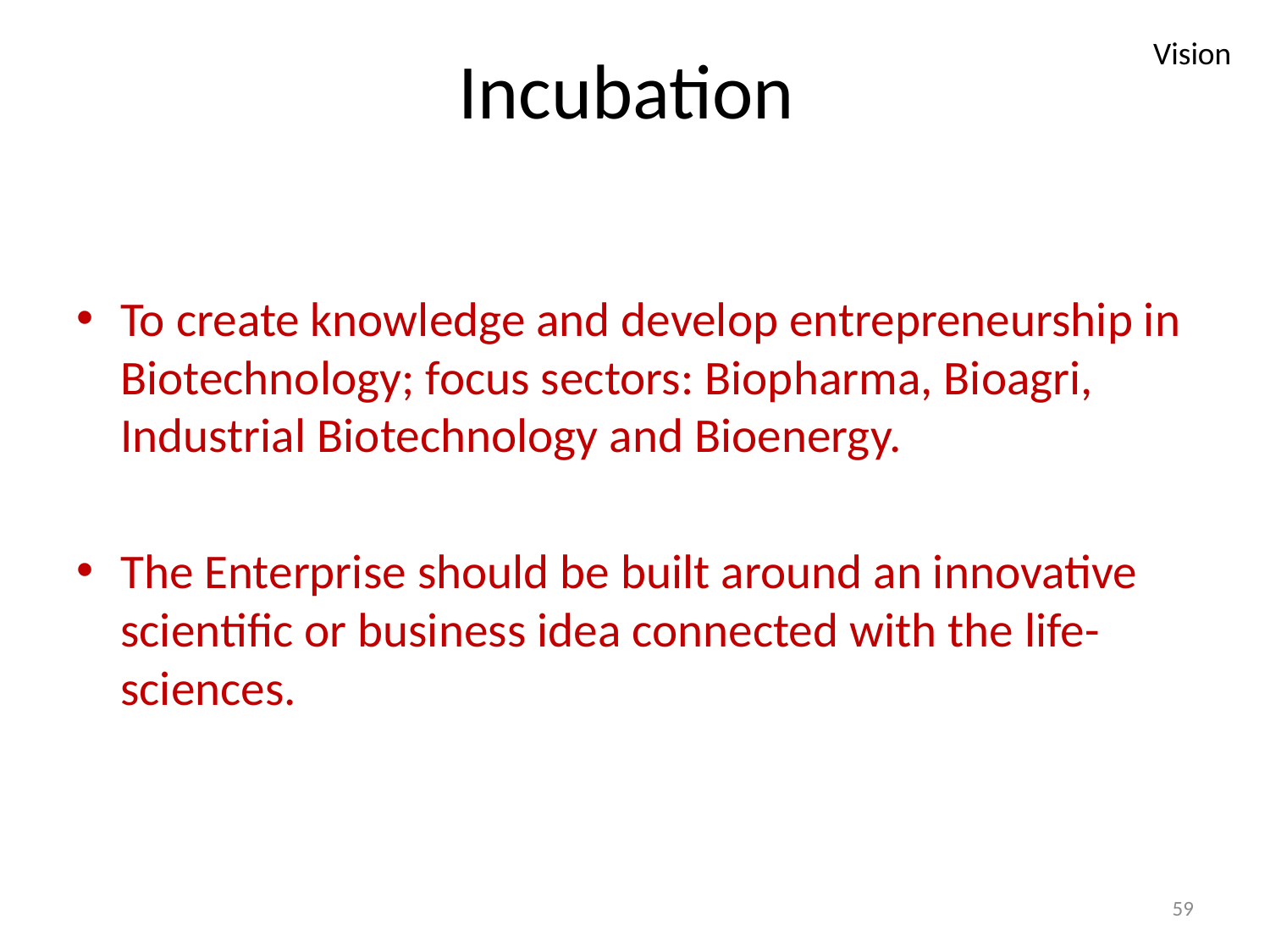

# Incubation
Vision

To create knowledge and develop entrepreneurship in Biotechnology; focus sectors: Biopharma, Bioagri, Industrial Biotechnology and Bioenergy.

The Enterprise should be built around an innovative scientific or business idea connected with the life-sciences.
59